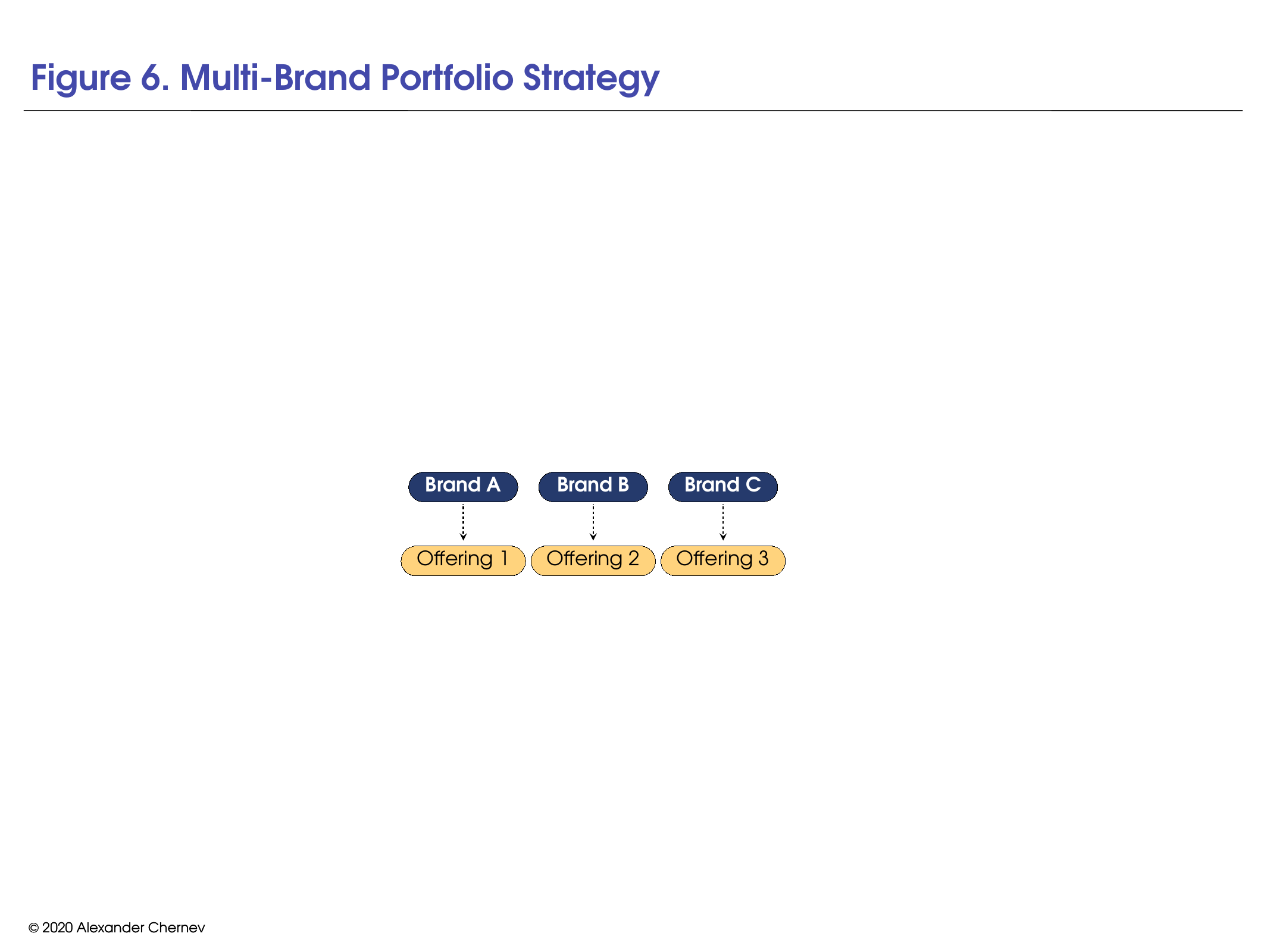

# Figure 6. Multi-Brand Portfolio Strategy

Brand A
Brand B
Brand C

Offering 1
Offering 2
Offering 3
© 2020 Alexander Chernev